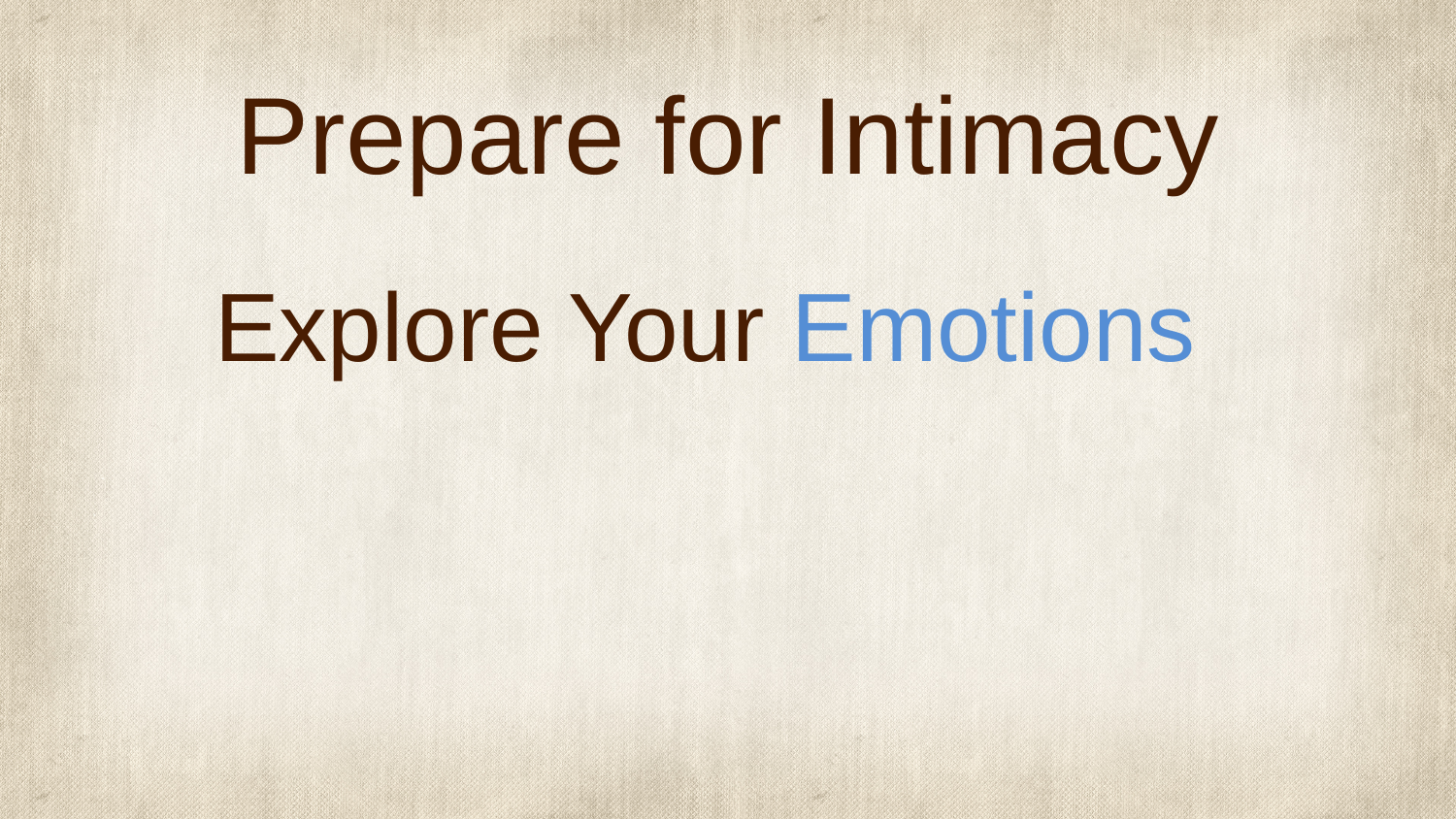

# Prepare for Intimacy
Explore Your Emotions